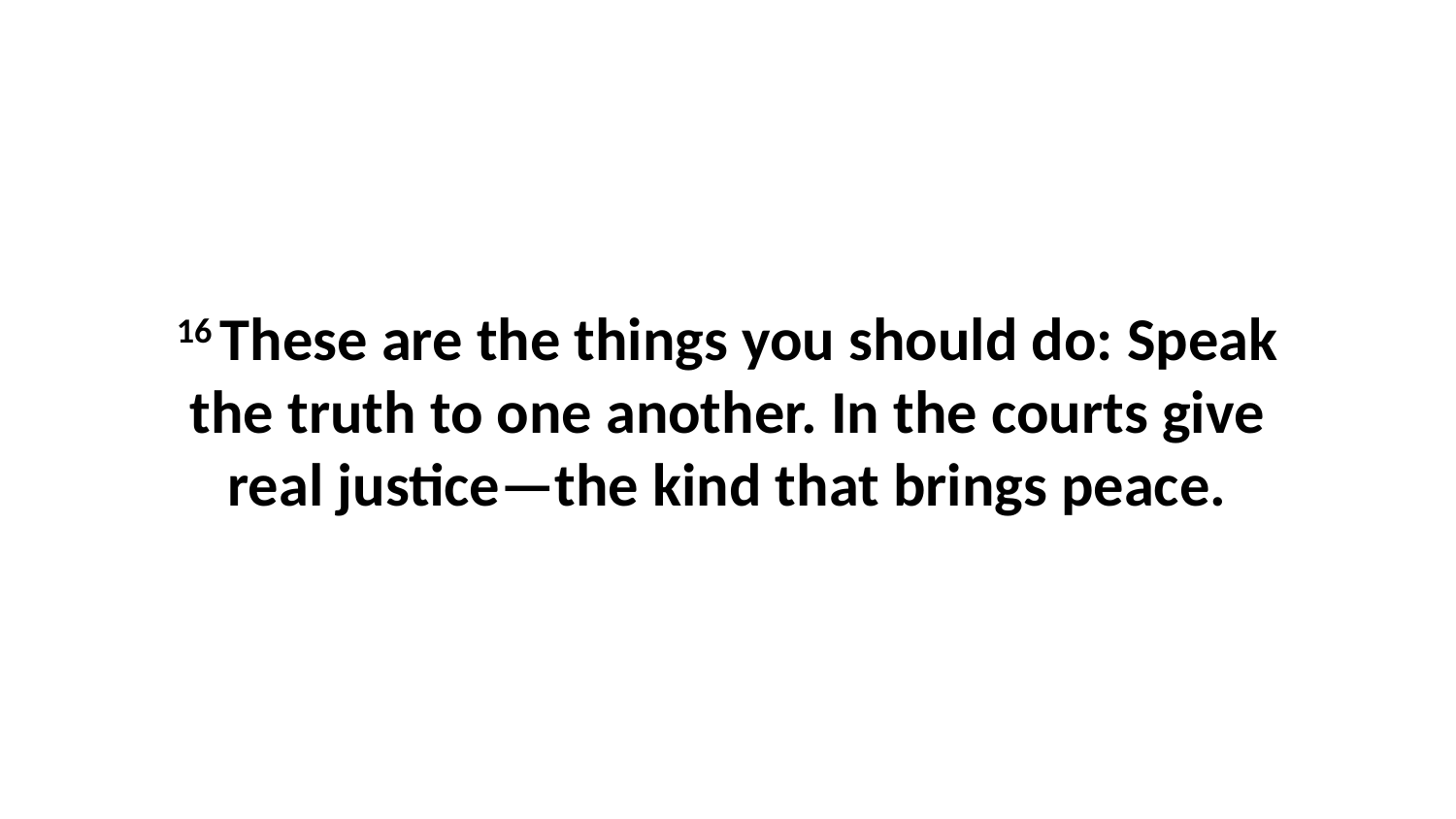

16 These are the things you should do: Speak the truth to one another. In the courts give real justice—the kind that brings peace.